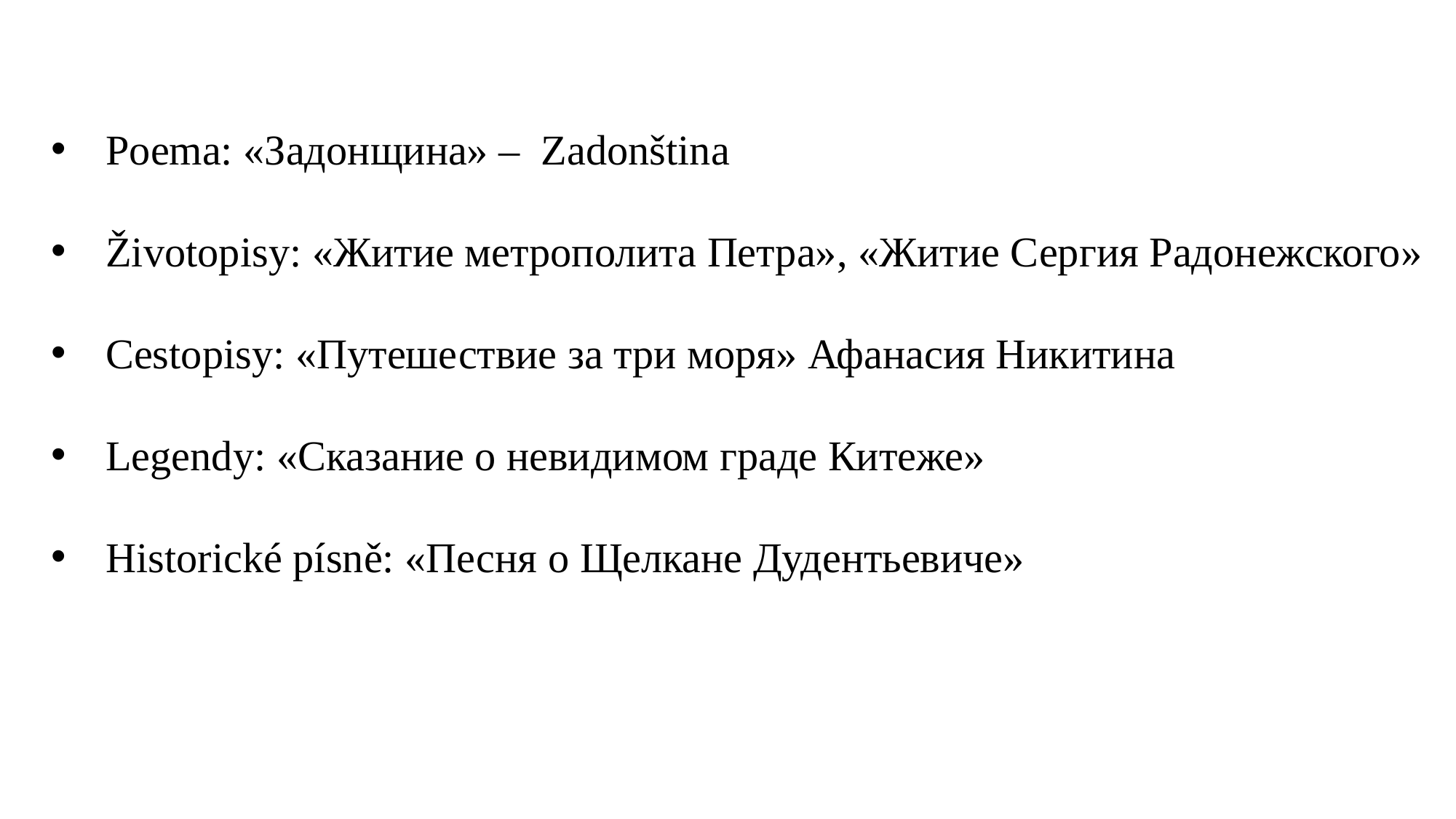

Poema: «Задонщина» –  Zadonština

Životopisy: «Житие метрополита Петра», «Житие Сергия Радонежского»

Cestopisy: «Путешествие за три моря» Афанасия Никитина

Legendy: «Сказание о невидимом граде Китеже»

Historické písně: «Песня о Щелкане Дудентьевиче»